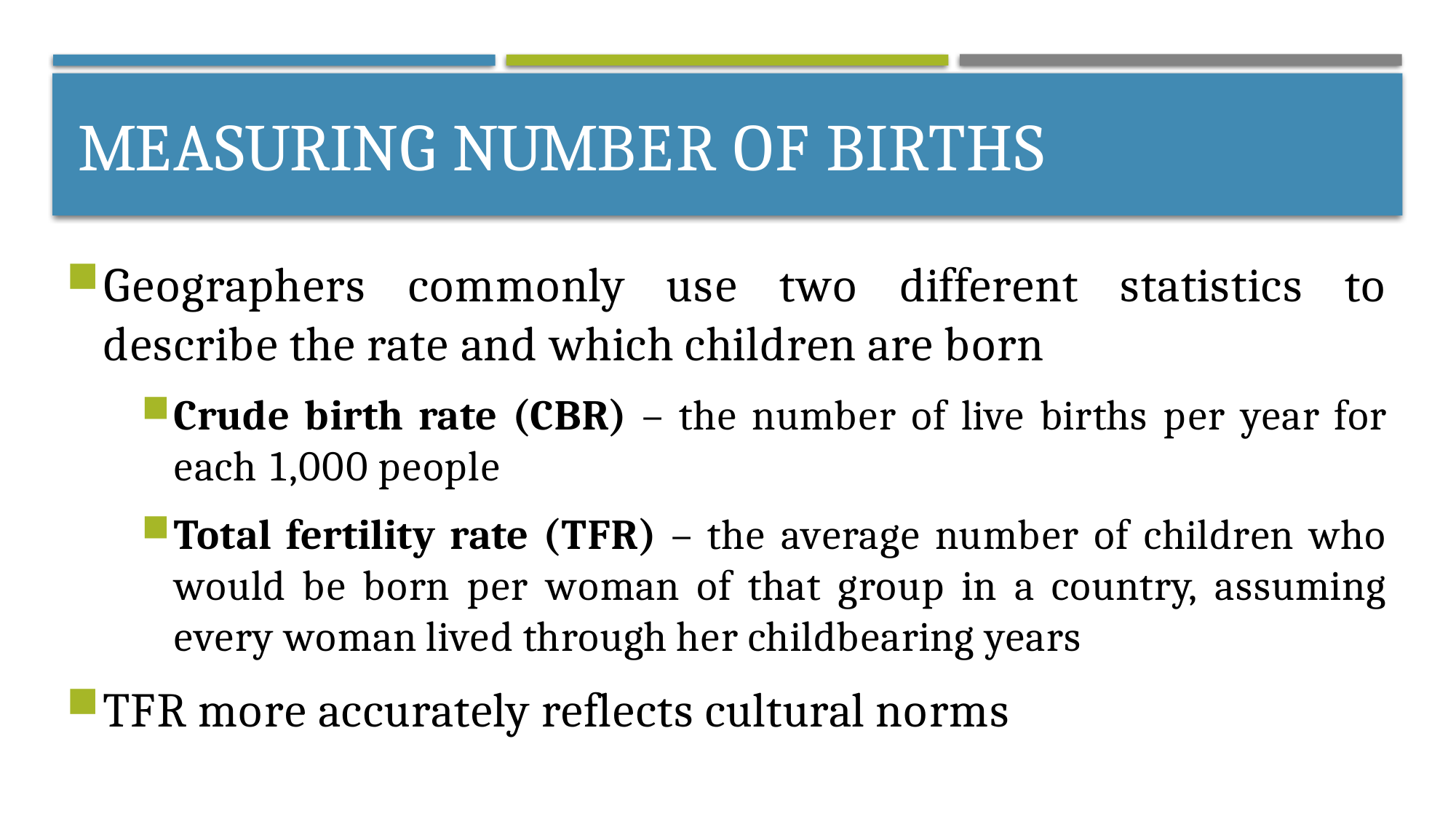

# Measuring number of births
Geographers commonly use two different statistics to describe the rate and which children are born
Crude birth rate (CBR) – the number of live births per year for each 1,000 people
Total fertility rate (TFR) – the average number of children who would be born per woman of that group in a country, assuming every woman lived through her childbearing years
TFR more accurately reflects cultural norms